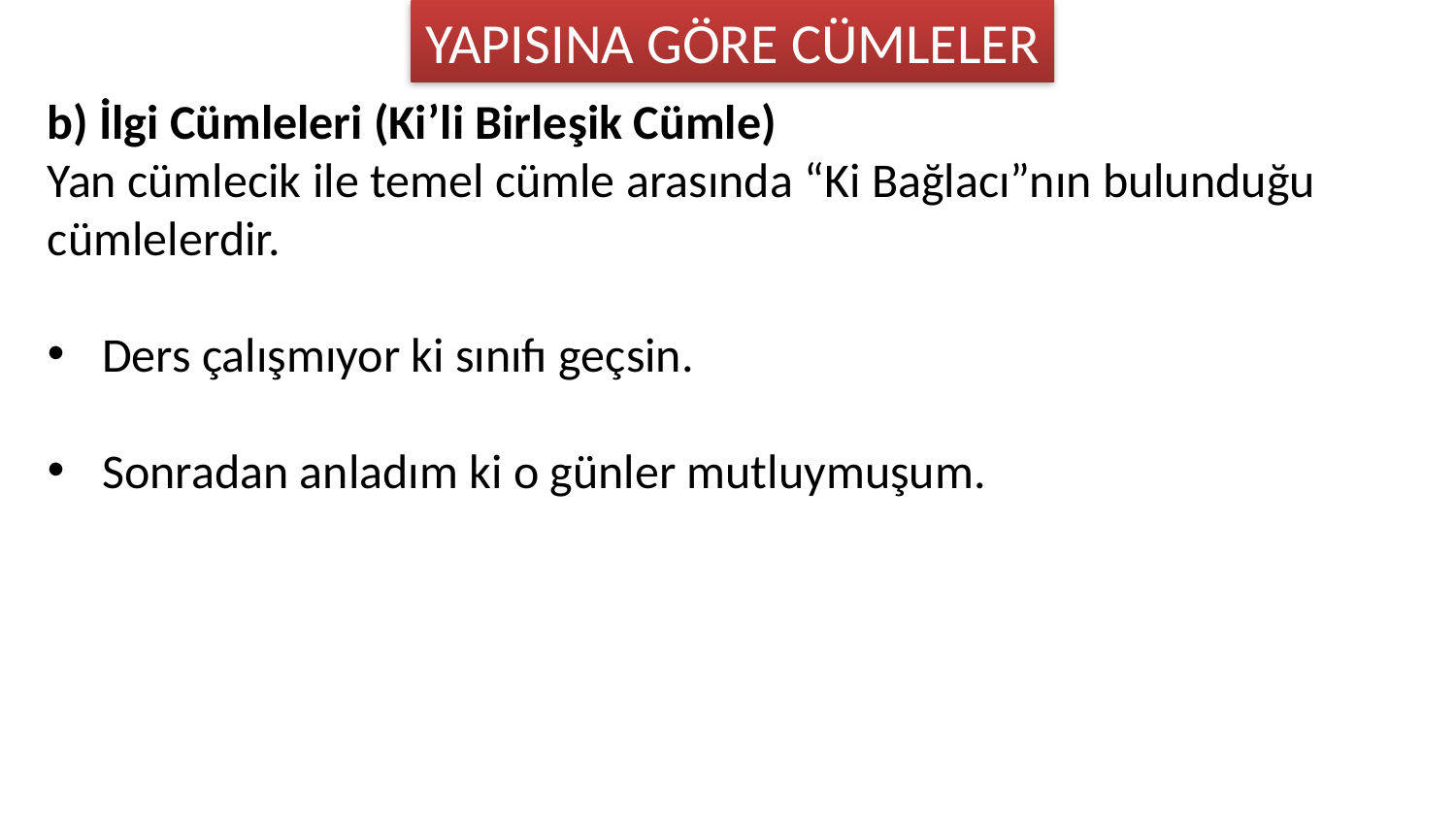

YAPISINA GÖRE CÜMLELER
b) İlgi Cümleleri (Ki’li Birleşik Cümle)
Yan cümlecik ile temel cümle arasında “Ki Bağlacı”nın bulunduğu cümlelerdir.

Ders çalışmıyor ki sınıfı geçsin.

Sonradan anladım ki o günler mutluymuşum.